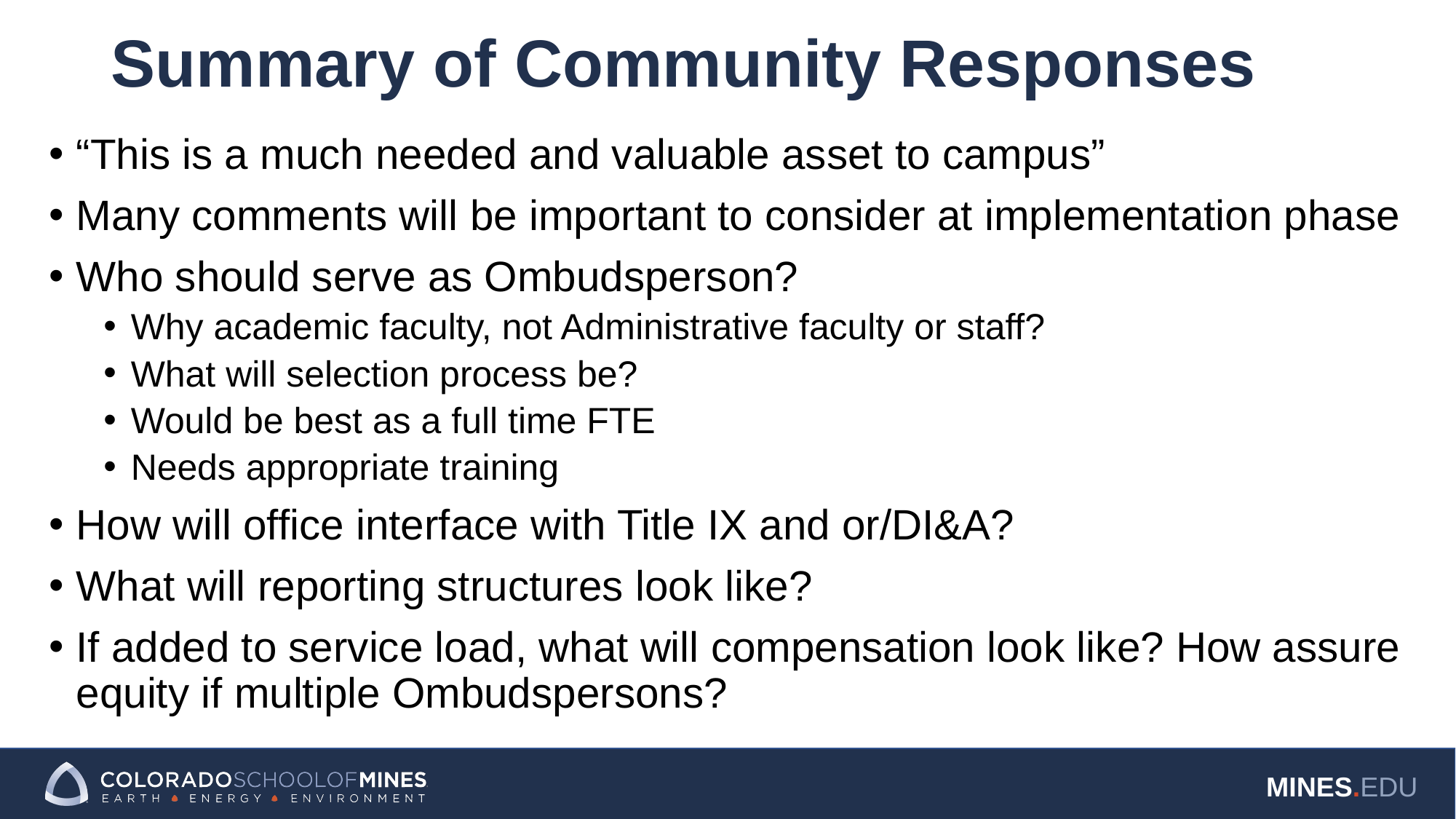

# Summary of Community Responses
“This is a much needed and valuable asset to campus”
Many comments will be important to consider at implementation phase
Who should serve as Ombudsperson?
Why academic faculty, not Administrative faculty or staff?
What will selection process be?
Would be best as a full time FTE
Needs appropriate training
How will office interface with Title IX and or/DI&A?
What will reporting structures look like?
If added to service load, what will compensation look like? How assure equity if multiple Ombudspersons?